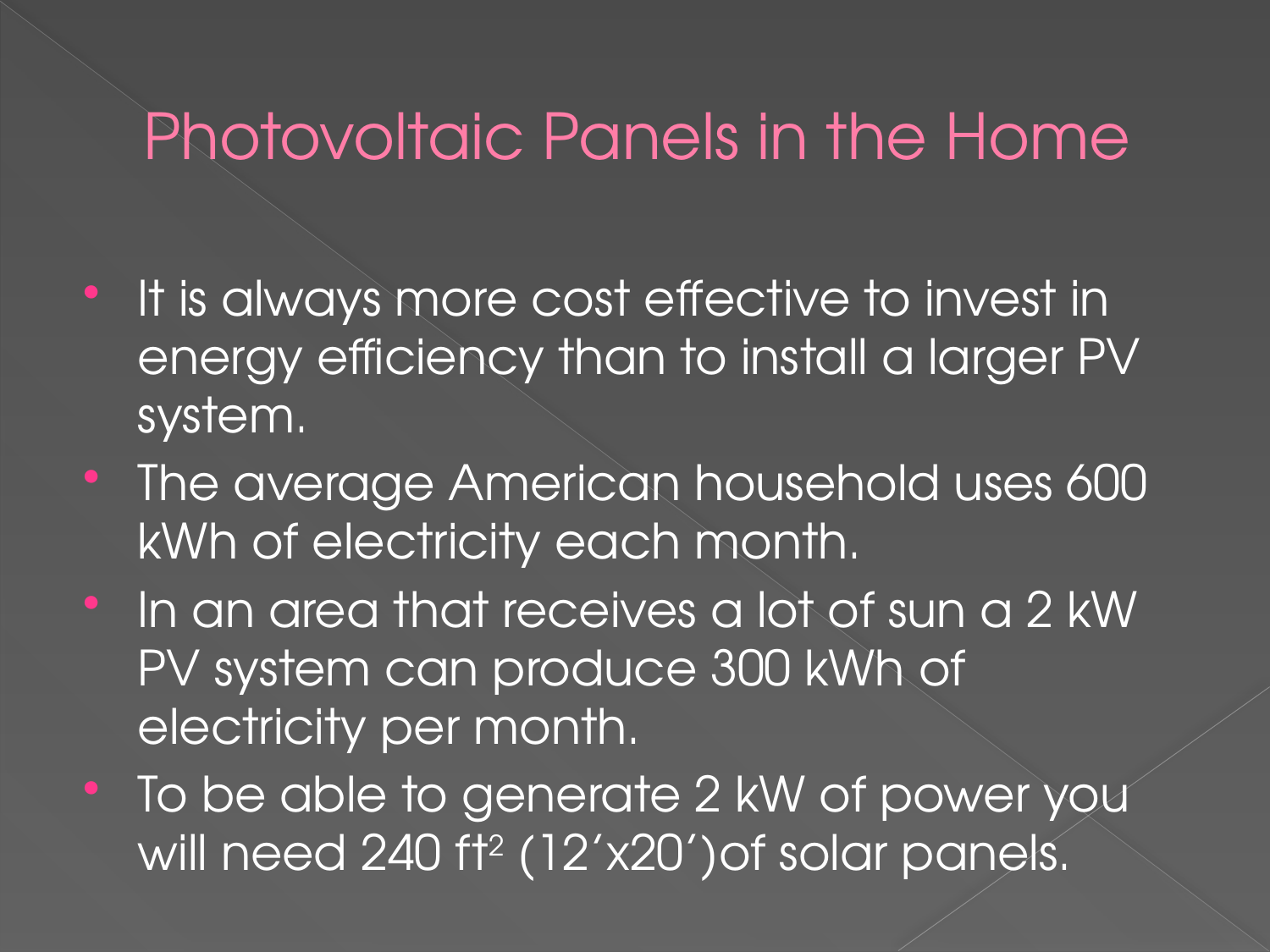

# Photovoltaic Panels in the Home
It is always more cost effective to invest in energy efficiency than to install a larger PV system.
The average American household uses 600 kWh of electricity each month.
In an area that receives a lot of sun a 2 kW PV system can produce 300 kWh of electricity per month.
To be able to generate 2 kW of power you will need 240 ft2 (12’x20’)of solar panels.